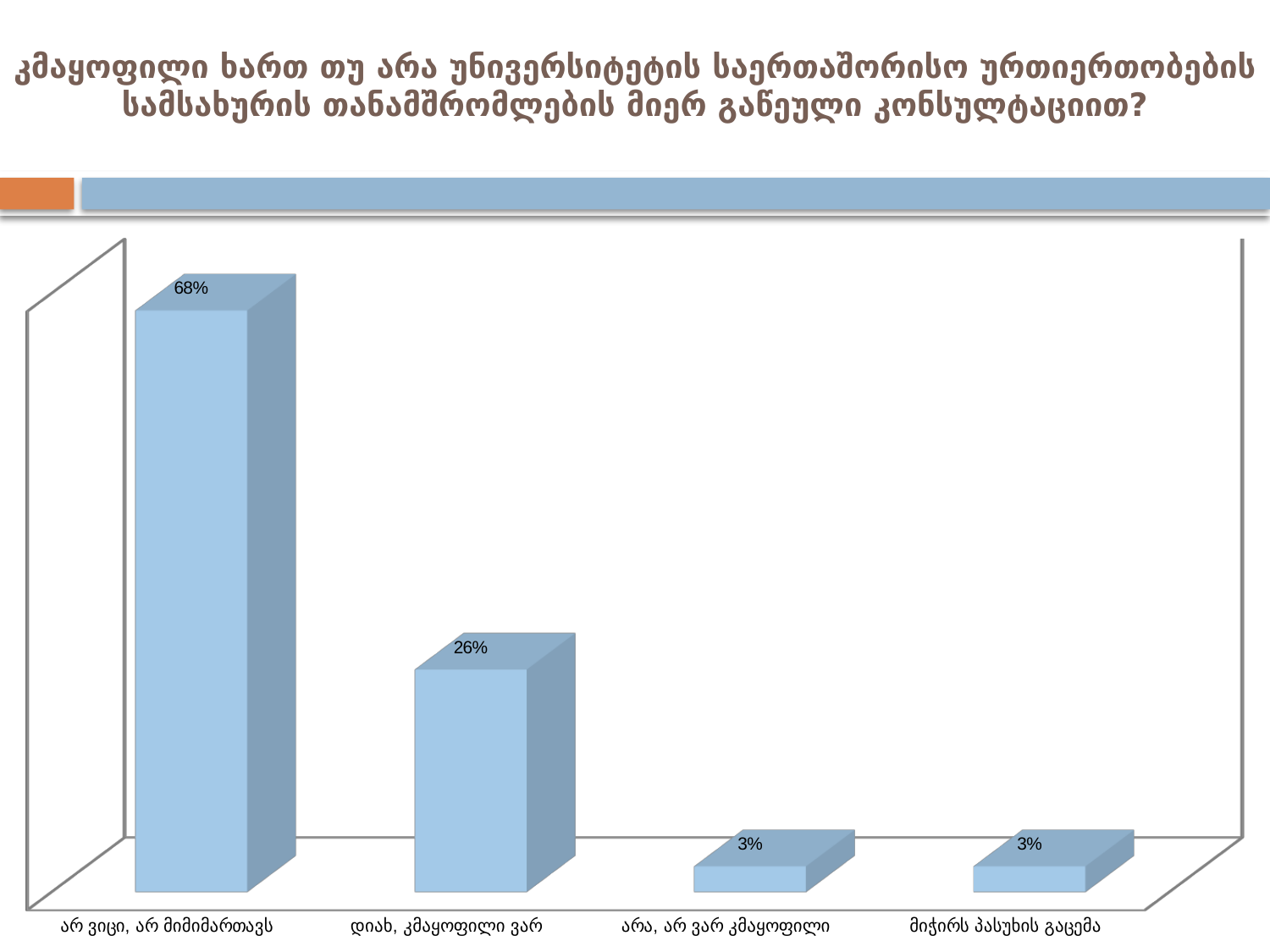

# კმაყოფილი ხართ თუ არა უნივერსიტეტის საერთაშორისო ურთიერთობების სამსახურის თანამშრომლების მიერ გაწეული კონსულტაციით?

[unsupported chart]